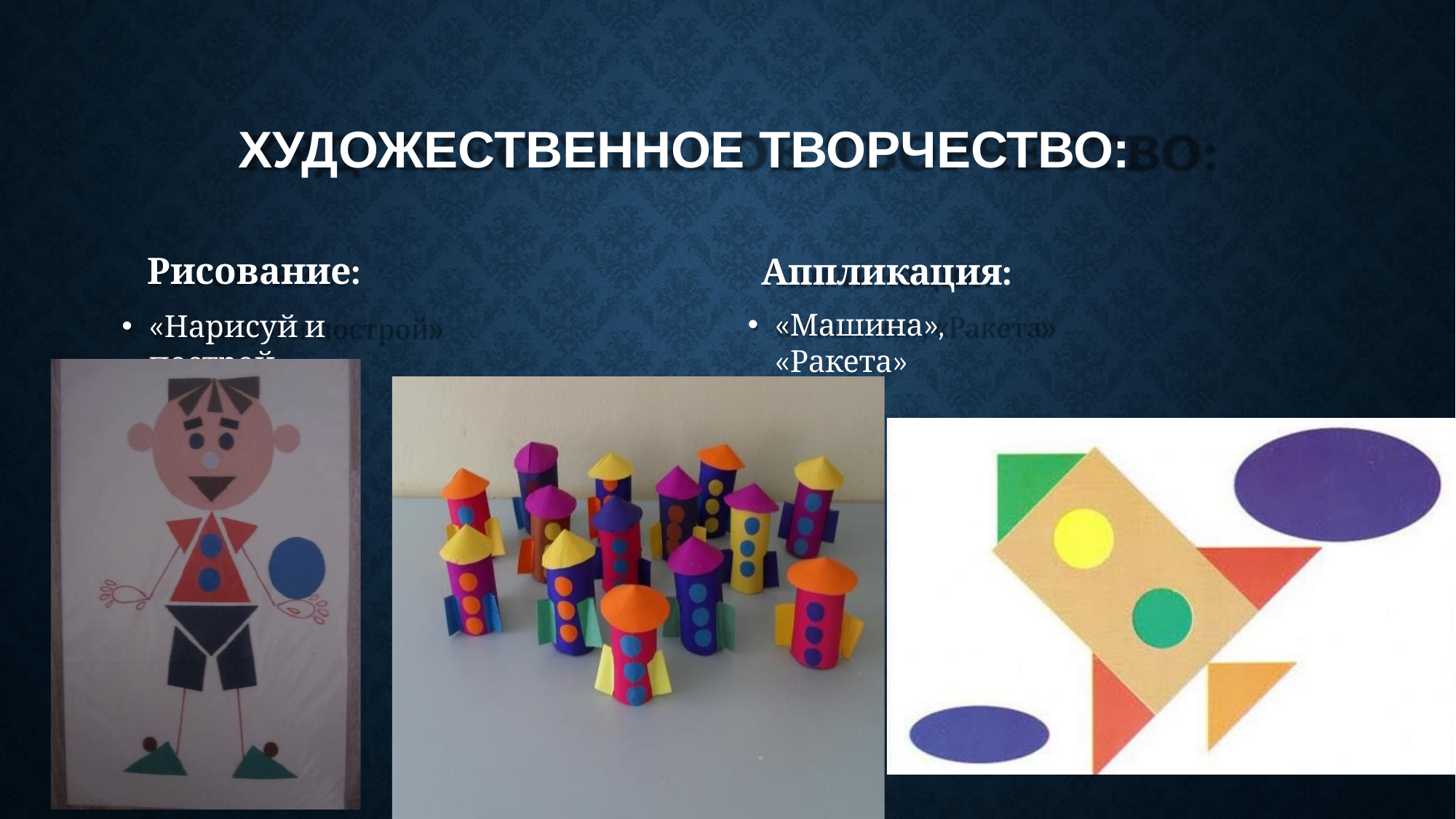

# ХУДОЖЕСТВЕННОЕ ТВОРЧЕСТВО:
Рисование:
«Нарисуй и построй»
Аппликация:
«Машина», «Ракета»